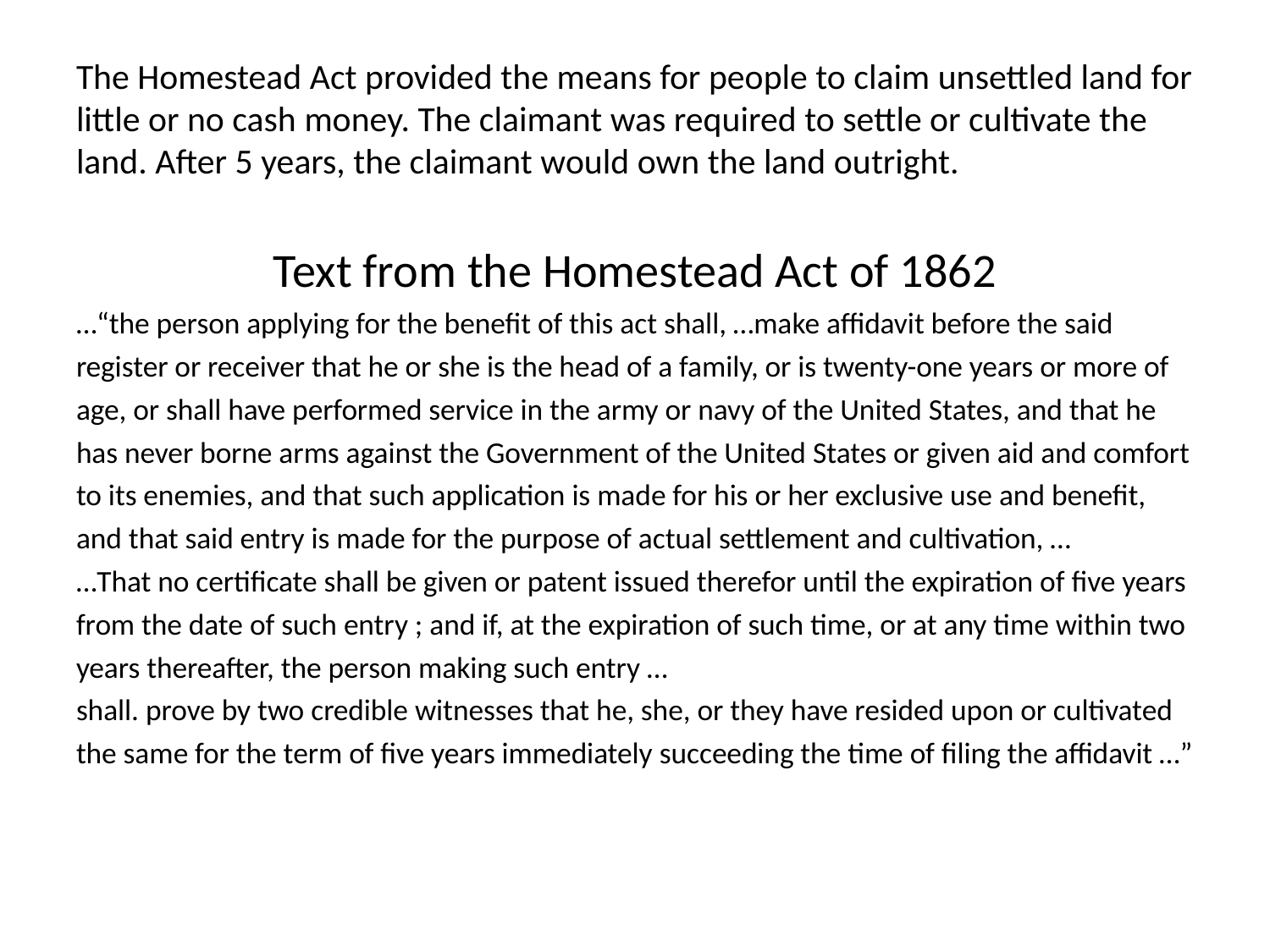

# The Homestead Act provided the means for people to claim unsettled land for little or no cash money. The claimant was required to settle or cultivate the land. After 5 years, the claimant would own the land outright.
Text from the Homestead Act of 1862
…“the person applying for the benefit of this act shall, …make affidavit before the said register or receiver that he or she is the head of a family, or is twenty-one years or more of age, or shall have performed service in the army or navy of the United States, and that he has never borne arms against the Government of the United States or given aid and comfort to its enemies, and that such application is made for his or her exclusive use and benefit, and that said entry is made for the purpose of actual settlement and cultivation, …
…That no certificate shall be given or patent issued therefor until the expiration of five years from the date of such entry ; and if, at the expiration of such time, or at any time within two years thereafter, the person making such entry …
shall. prove by two credible witnesses that he, she, or they have resided upon or cultivated the same for the term of five years immediately succeeding the time of filing the affidavit …”